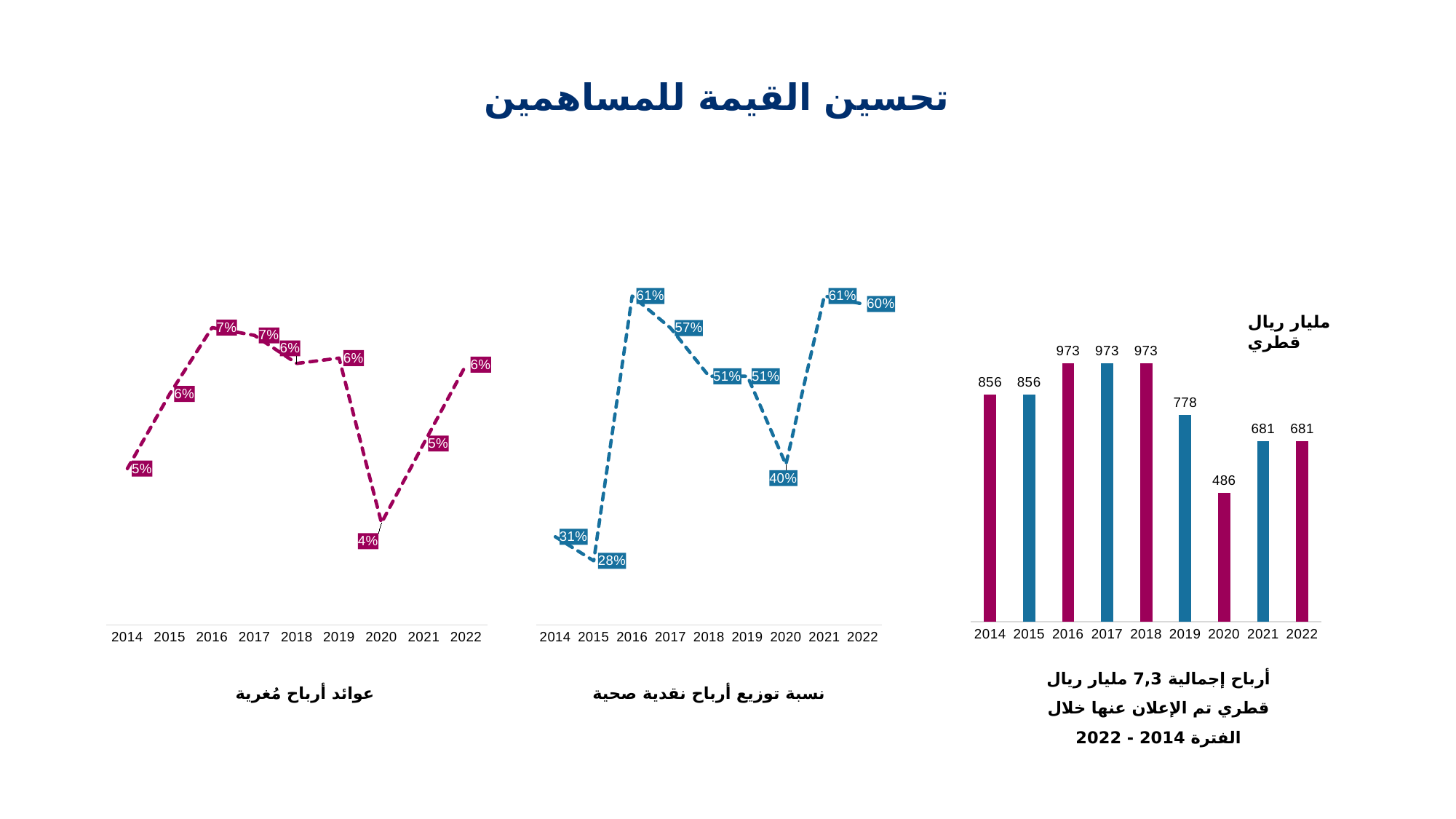

تحسين القيمة للمساهمين

### Chart

| Category | DPR |
|---|---|
| 2014 | 0.31 |
| 2015 | 0.28 |
| 2016 | 0.61 |
| 2017 | 0.57 |
| 2018 | 0.51 |
| 2019 | 0.51 |
| 2020 | 0.4 |
| 2021 | 0.61 |
| 2022 | 0.6 |

### Chart

| Category | Dividend Yield |
|---|---|
| 2014 | 0.0462 |
| 2015 | 0.0587 |
| 2016 | 0.0698 |
| 2017 | 0.0685 |
| 2018 | 0.0638 |
| 2019 | 0.0647 |
| 2020 | 0.0371 |
| 2021 | 0.0504 |
| 2022 | 0.0636 |

### Chart

| Category | Quantum (million QR) |
|---|---|
| 2014 | 856.0 |
| 2015 | 856.0 |
| 2016 | 973.0 |
| 2017 | 973.0 |
| 2018 | 973.0 |
| 2019 | 778.0 |
| 2020 | 486.0 |
| 2021 | 681.0 |
| 2022 | 681.0 |
مليار ريال قطري
أرباح إجمالية 7,3 مليار ريال قطري تم الإعلان عنها خلال الفترة 2014 - 2022
عوائد أرباح مُغرية
نسبة توزيع أرباح نقدية صحية